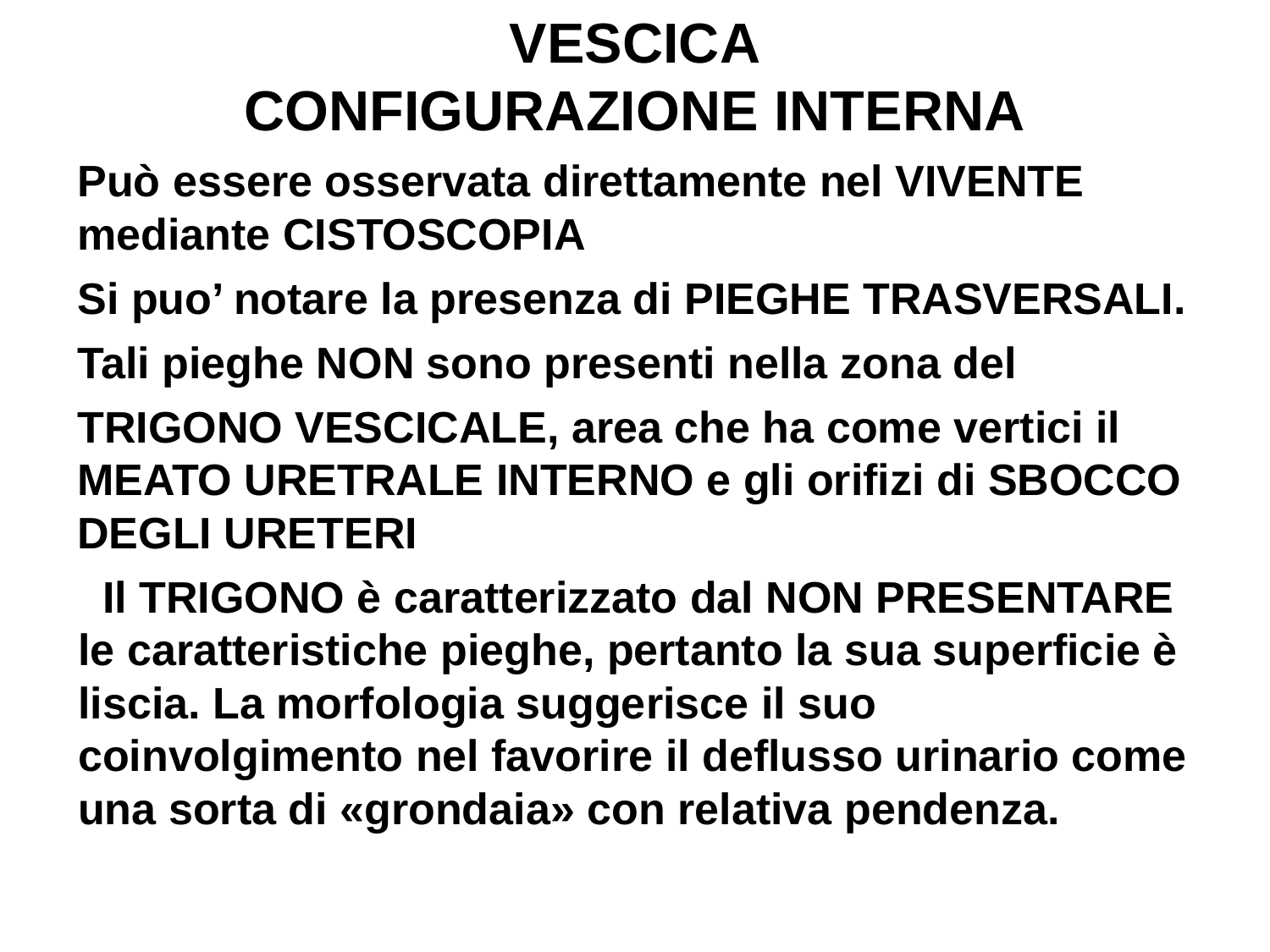

# VESCICA CONFIGURAZIONE INTERNA
Può essere osservata direttamente nel VIVENTE mediante CISTOSCOPIA
Si puo’ notare la presenza di PIEGHE TRASVERSALI.
Tali pieghe NON sono presenti nella zona del
TRIGONO VESCICALE, area che ha come vertici il MEATO URETRALE INTERNO e gli orifizi di SBOCCO DEGLI URETERI
  Il TRIGONO è caratterizzato dal NON PRESENTARE le caratteristiche pieghe, pertanto la sua superficie è liscia. La morfologia suggerisce il suo coinvolgimento nel favorire il deflusso urinario come una sorta di «grondaia» con relativa pendenza.